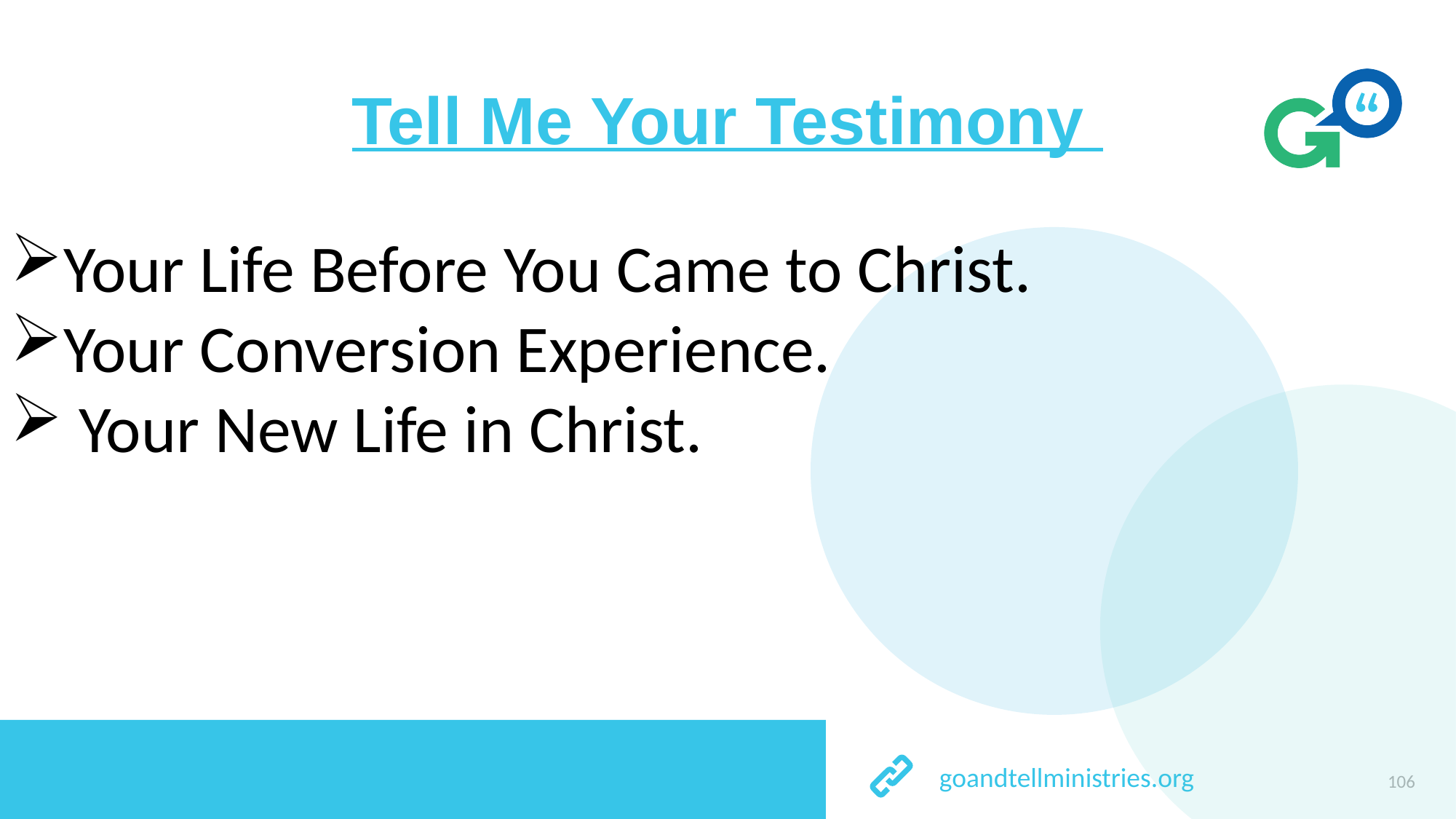

# Tell Me Your Testimony
Your Life Before You Came to Christ.
Your Conversion Experience.
 Your New Life in Christ.

106